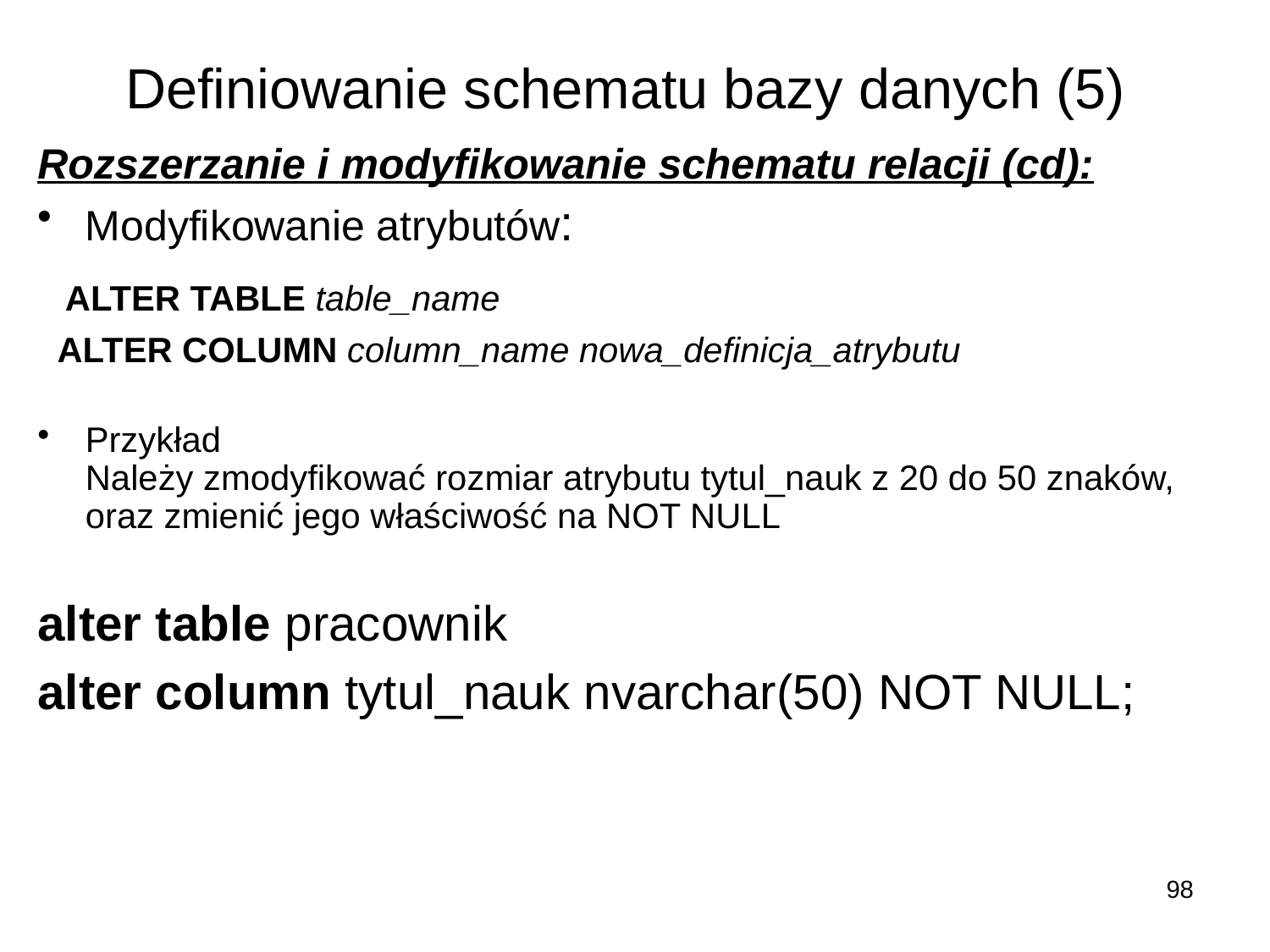

# Definiowanie schematu bazy danych (5)
Rozszerzanie i modyfikowanie schematu relacji (cd):
Modyfikowanie atrybutów:
  ALTER TABLE table_name
  ALTER COLUMN column_name nowa_definicja_atrybutu

Przykład
Należy zmodyfikować rozmiar atrybutu tytul_nauk z 20 do 50 znaków, oraz zmienić jego właściwość na NOT NULL

alter table pracownik
alter column tytul_nauk nvarchar(50) NOT NULL;
98